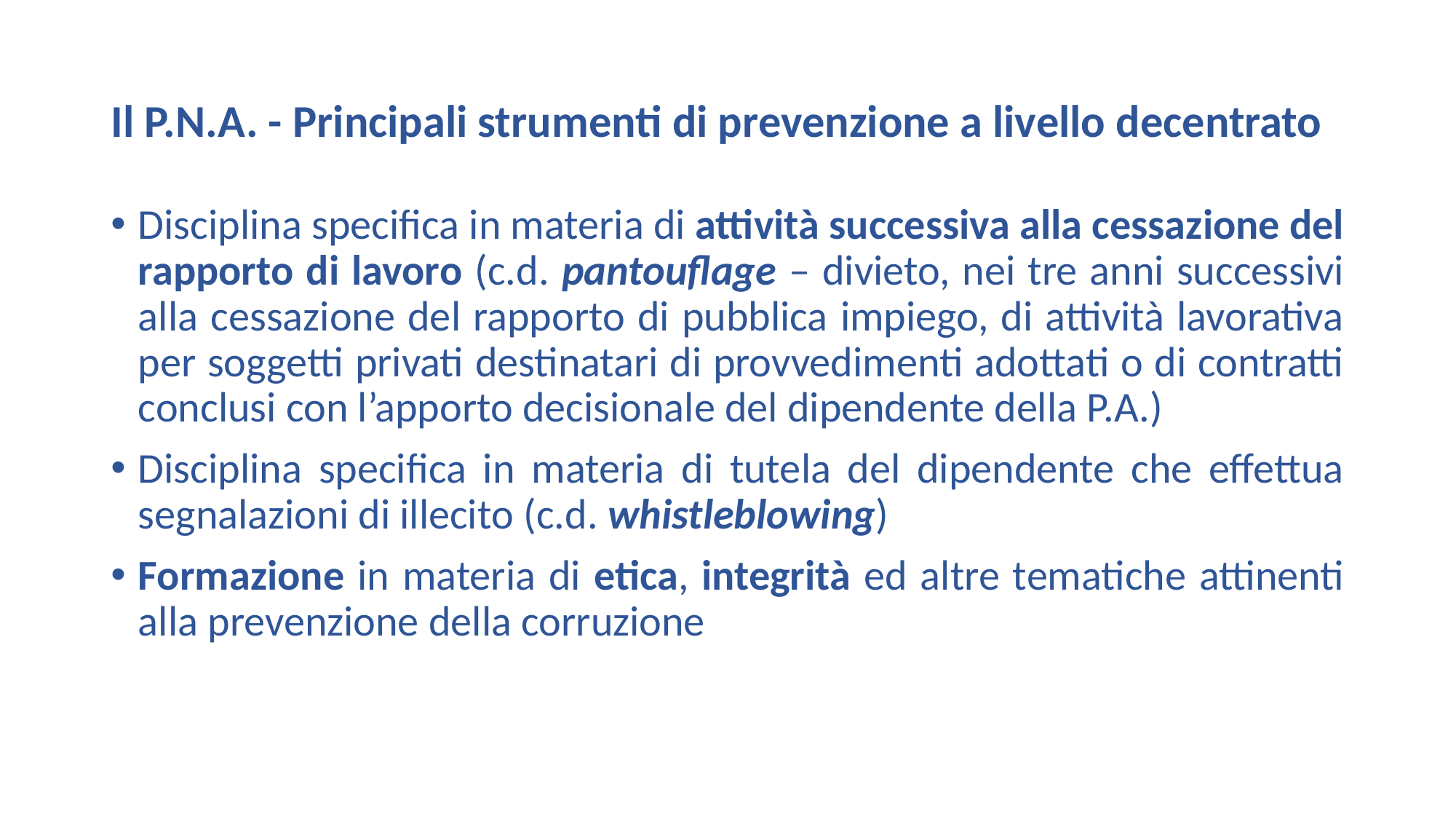

# Il P.N.A. - Principali strumenti di prevenzione a livello decentrato
Disciplina specifica in materia di attività successiva alla cessazione del rapporto di lavoro (c.d. pantouflage – divieto, nei tre anni successivi alla cessazione del rapporto di pubblica impiego, di attività lavorativa per soggetti privati destinatari di provvedimenti adottati o di contratti conclusi con l’apporto decisionale del dipendente della P.A.)
Disciplina specifica in materia di tutela del dipendente che effettua segnalazioni di illecito (c.d. whistleblowing)
Formazione in materia di etica, integrità ed altre tematiche attinenti alla prevenzione della corruzione